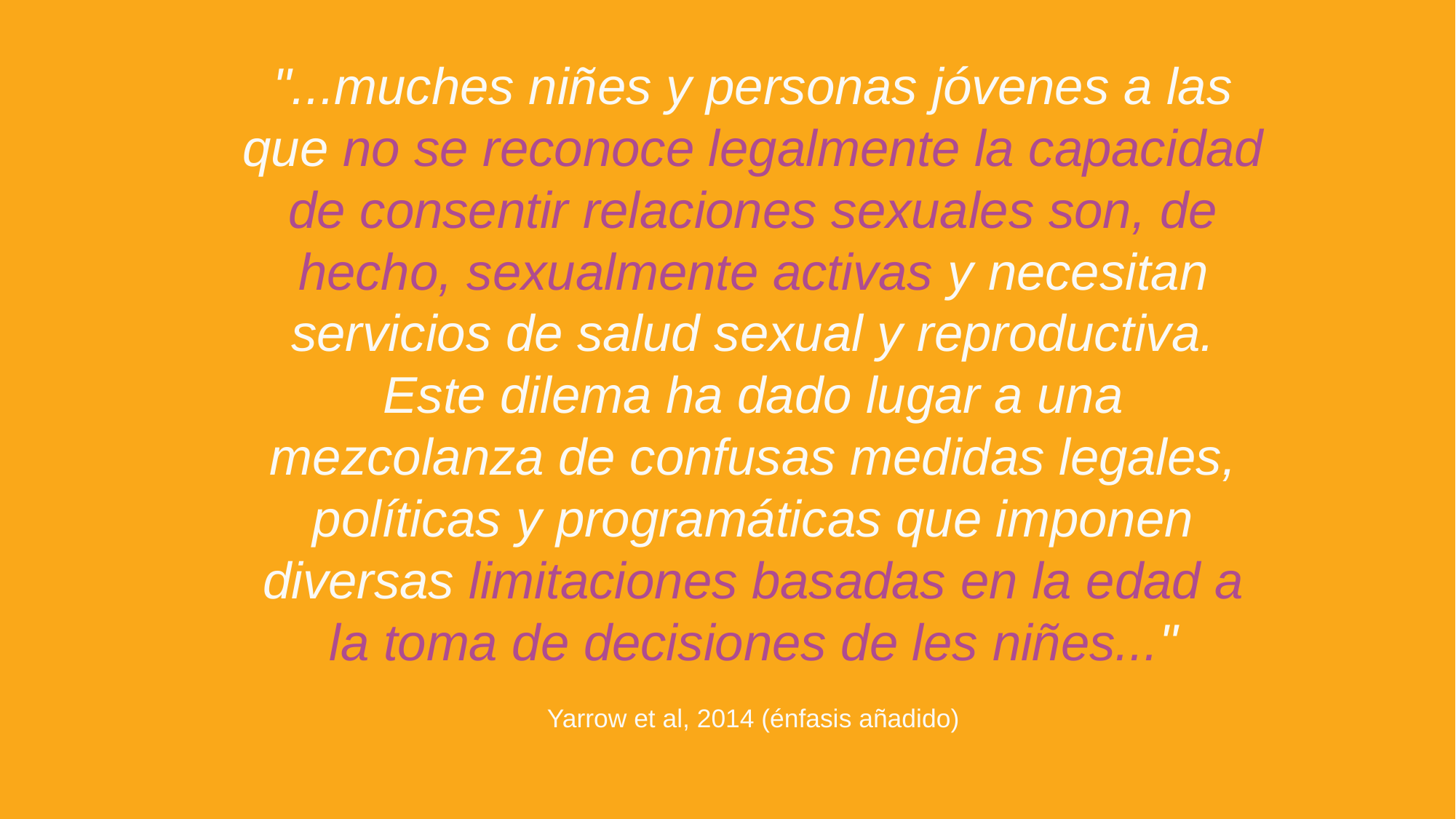

# "...muches niñes y personas jóvenes a las que no se reconoce legalmente la capacidad de consentir relaciones sexuales son, de hecho, sexualmente activas y necesitan servicios de salud sexual y reproductiva. Este dilema ha dado lugar a una mezcolanza de confusas medidas legales, políticas y programáticas que imponen diversas limitaciones basadas en la edad a la toma de decisiones de les niñes..."

Yarrow et al, 2014 (énfasis añadido)